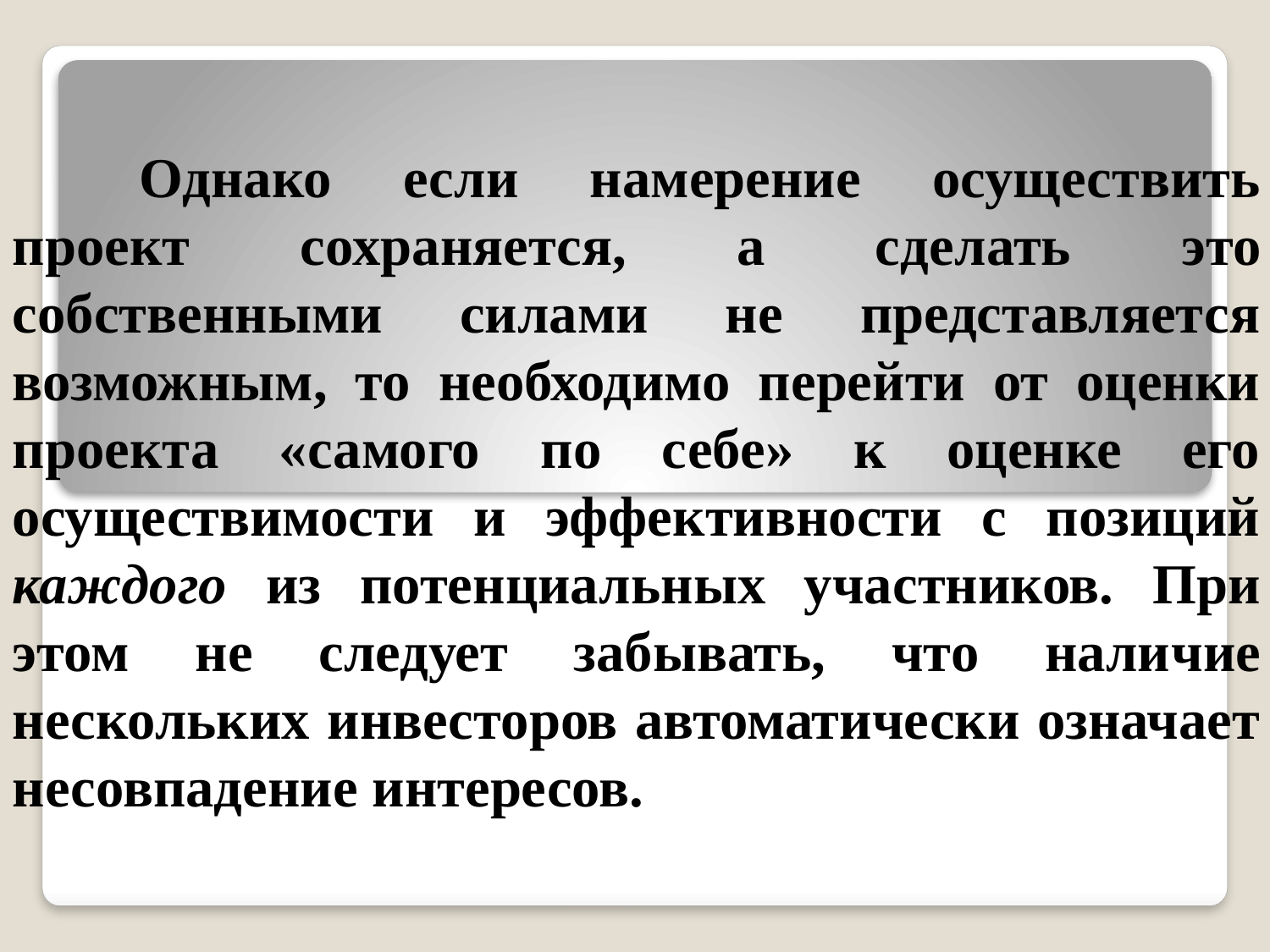

Однако если намерение осуществить проект сохраняется, а сде­лать это собственными силами не представляется возможным, то необходимо перейти от оценки проекта «самого по себе» к оценке его осуществимости и эффективности с позиций каждого из по­тенциальных участников. При этом не следует забывать, что нали­чие нескольких инвесторов автоматически означает несовпадение интересов.